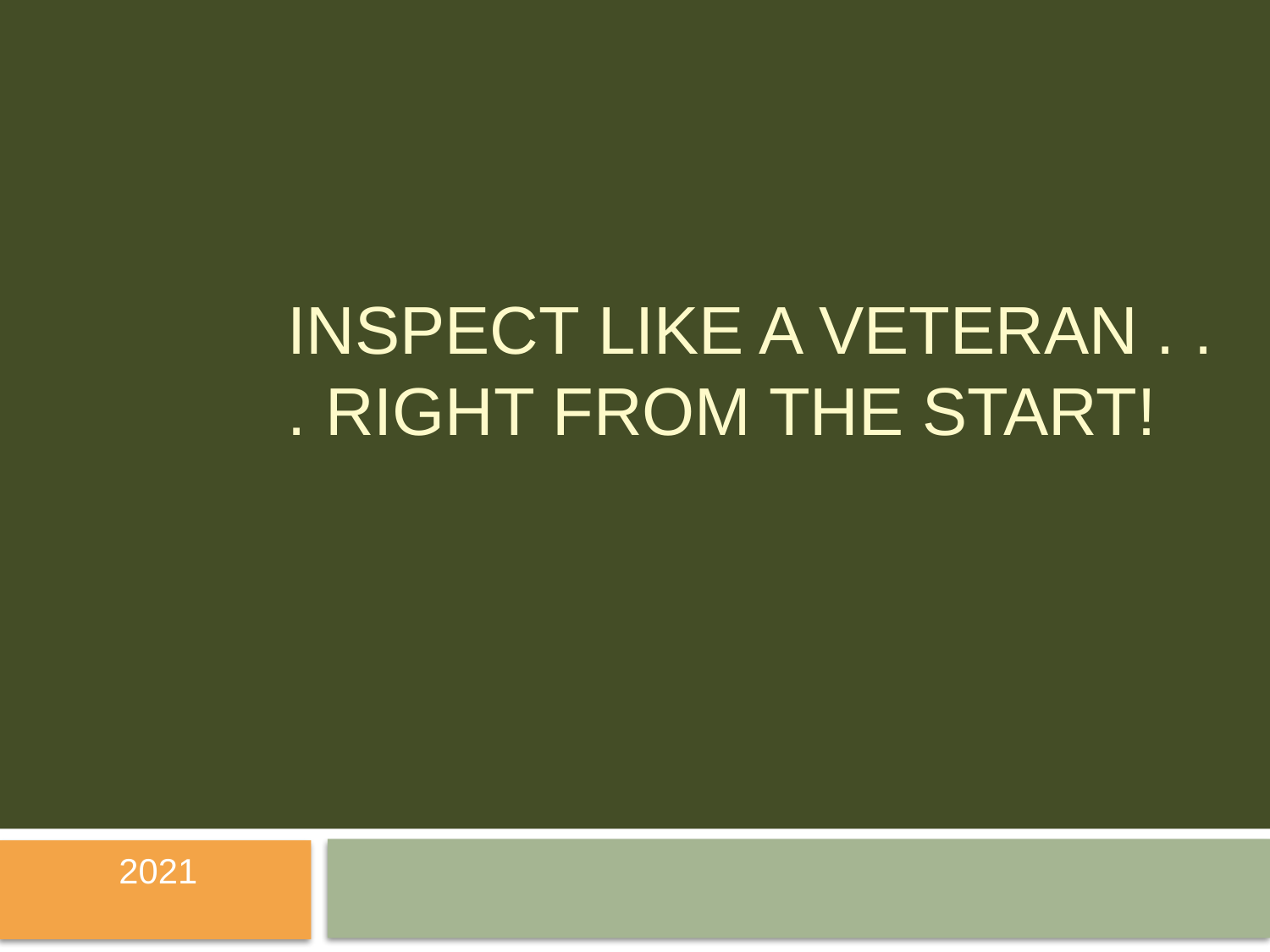

# Inspect Like a Veteran . . . Right From the Start!

 2021